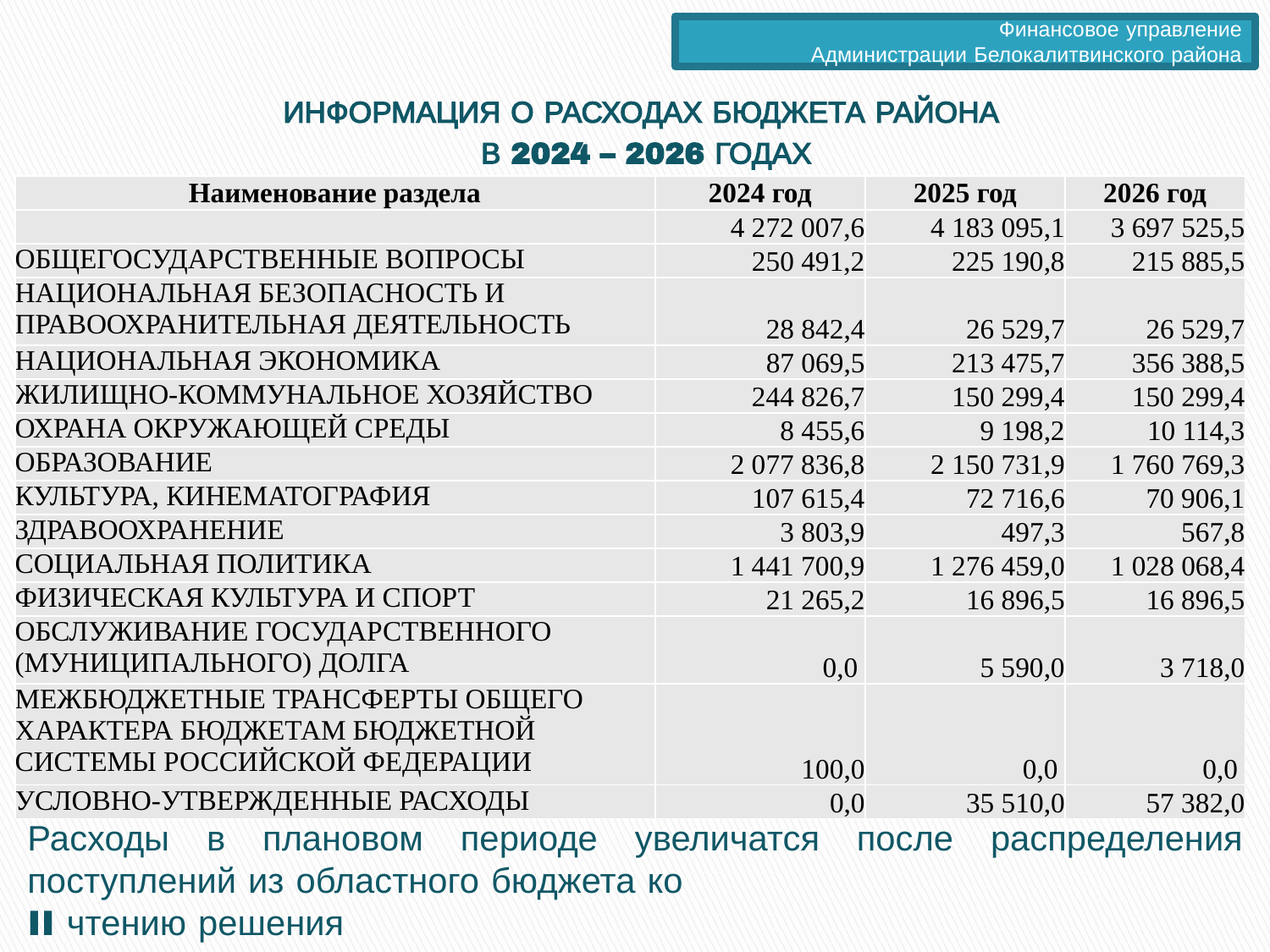

Финансовое управление
 Администрации Белокалитвинского района
ИНФОРМАЦИЯ О РАСХОДАХ БЮДЖЕТА РАЙОНА
 В 2024 – 2026 ГОДАХ
| Наименование раздела | 2024 год | 2025 год | 2026 год |
| --- | --- | --- | --- |
|  | 4 272 007,6 | 4 183 095,1 | 3 697 525,5 |
| ОБЩЕГОСУДАРСТВЕННЫЕ ВОПРОСЫ | 250 491,2 | 225 190,8 | 215 885,5 |
| НАЦИОНАЛЬНАЯ БЕЗОПАСНОСТЬ И ПРАВООХРАНИТЕЛЬНАЯ ДЕЯТЕЛЬНОСТЬ | 28 842,4 | 26 529,7 | 26 529,7 |
| НАЦИОНАЛЬНАЯ ЭКОНОМИКА | 87 069,5 | 213 475,7 | 356 388,5 |
| ЖИЛИЩНО-КОММУНАЛЬНОЕ ХОЗЯЙСТВО | 244 826,7 | 150 299,4 | 150 299,4 |
| ОХРАНА ОКРУЖАЮЩЕЙ СРЕДЫ | 8 455,6 | 9 198,2 | 10 114,3 |
| ОБРАЗОВАНИЕ | 2 077 836,8 | 2 150 731,9 | 1 760 769,3 |
| КУЛЬТУРА, КИНЕМАТОГРАФИЯ | 107 615,4 | 72 716,6 | 70 906,1 |
| ЗДРАВООХРАНЕНИЕ | 3 803,9 | 497,3 | 567,8 |
| СОЦИАЛЬНАЯ ПОЛИТИКА | 1 441 700,9 | 1 276 459,0 | 1 028 068,4 |
| ФИЗИЧЕСКАЯ КУЛЬТУРА И СПОРТ | 21 265,2 | 16 896,5 | 16 896,5 |
| ОБСЛУЖИВАНИЕ ГОСУДАРСТВЕННОГО (МУНИЦИПАЛЬНОГО) ДОЛГА | 0,0 | 5 590,0 | 3 718,0 |
| МЕЖБЮДЖЕТНЫЕ ТРАНСФЕРТЫ ОБЩЕГО ХАРАКТЕРА БЮДЖЕТАМ БЮДЖЕТНОЙ СИСТЕМЫ РОССИЙСКОЙ ФЕДЕРАЦИИ | 100,0 | 0,0 | 0,0 |
| УСЛОВНО-УТВЕРЖДЕННЫЕ РАСХОДЫ | 0,0 | 35 510,0 | 57 382,0 |
.
Расходы в плановом периоде увеличатся после распределения поступлений из областного бюджета ко
II чтению решения